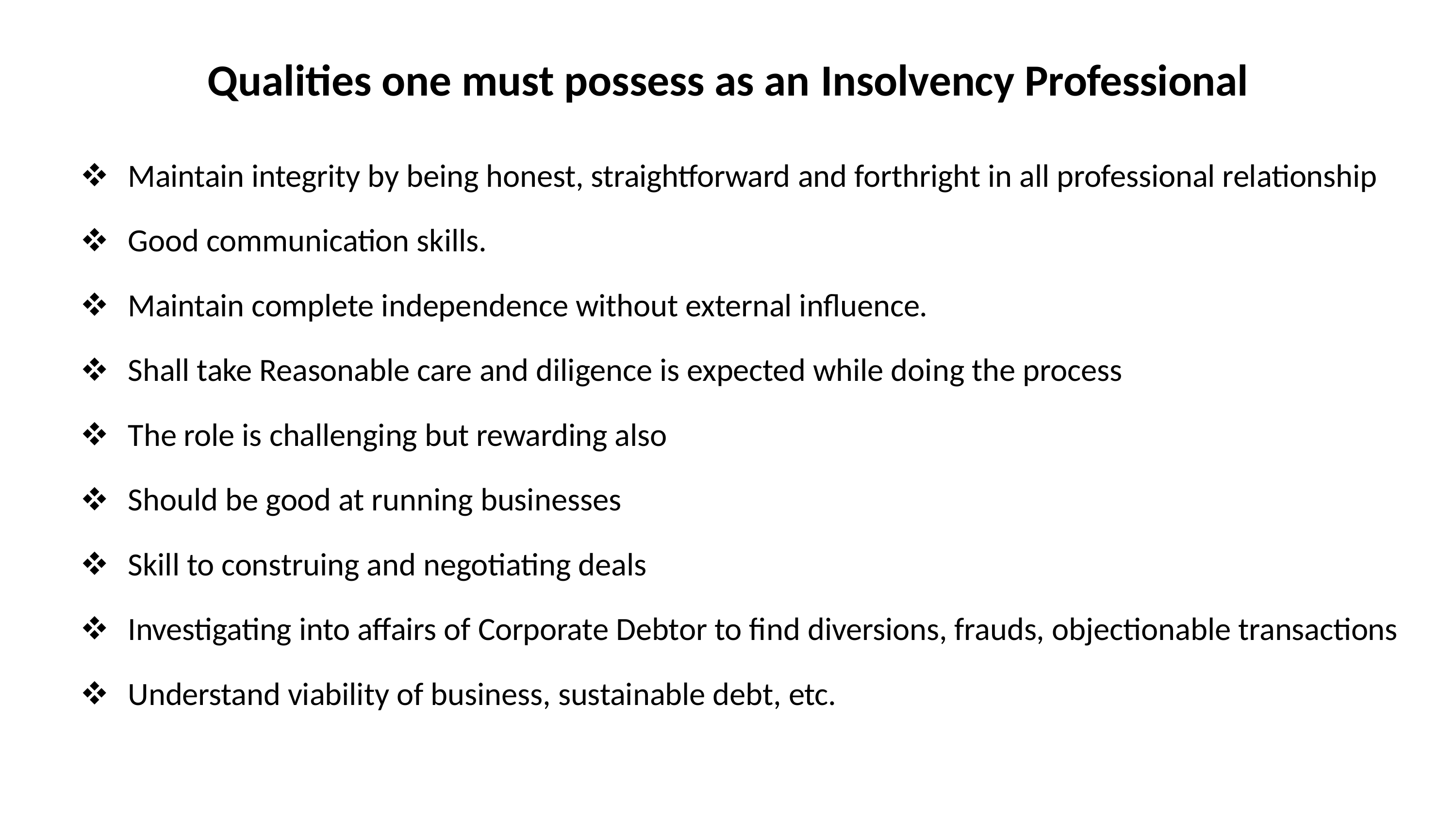

# Qualities one must possess as an Insolvency Professional
Maintain integrity by being honest, straightforward and forthright in all professional relationship
Good communication skills.
Maintain complete independence without external influence.
Shall take Reasonable care and diligence is expected while doing the process
The role is challenging but rewarding also
Should be good at running businesses
Skill to construing and negotiating deals
Investigating into affairs of Corporate Debtor to find diversions, frauds, objectionable transactions
Understand viability of business, sustainable debt, etc.